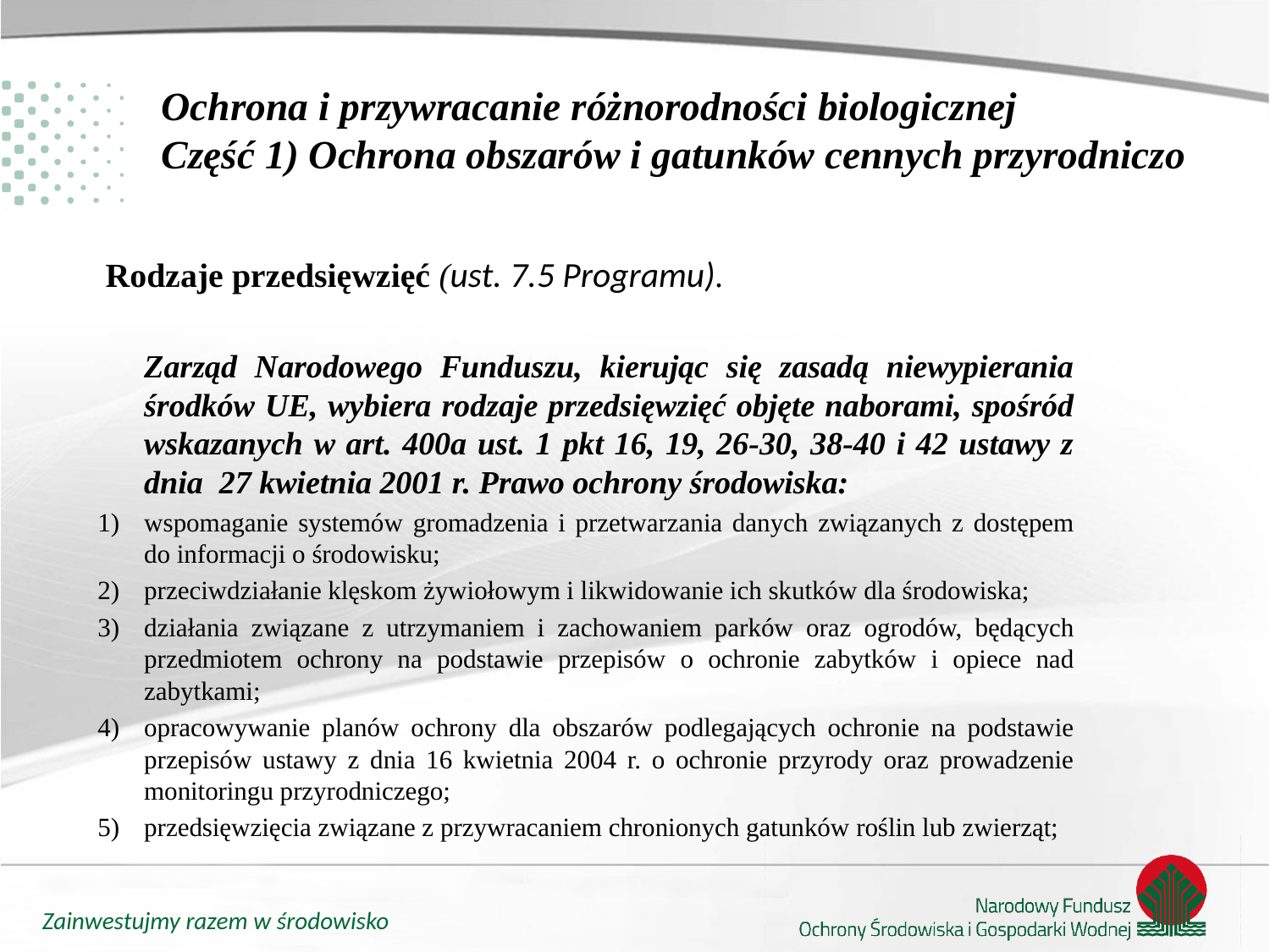

# Ochrona i przywracanie różnorodności biologicznej Część 1) Ochrona obszarów i gatunków cennych przyrodniczo
Rodzaje przedsięwzięć (ust. 7.5 Programu).

	Zarząd Narodowego Funduszu, kierując się zasadą niewypierania środków UE, wybiera rodzaje przedsięwzięć objęte naborami, spośród wskazanych w art. 400a ust. 1 pkt 16, 19, 26-30, 38-40 i 42 ustawy z dnia  27 kwietnia 2001 r. Prawo ochrony środowiska:
wspomaganie systemów gromadzenia i przetwarzania danych związanych z dostępem do informacji o środowisku;
przeciwdziałanie klęskom żywiołowym i likwidowanie ich skutków dla środowiska;
działania związane z utrzymaniem i zachowaniem parków oraz ogrodów, będących przedmiotem ochrony na podstawie przepisów o ochronie zabytków i opiece nad zabytkami;
opracowywanie planów ochrony dla obszarów podlegających ochronie na podstawie przepisów ustawy z dnia 16 kwietnia 2004 r. o ochronie przyrody oraz prowadzenie monitoringu przyrodniczego;
przedsięwzięcia związane z przywracaniem chronionych gatunków roślin lub zwierząt;